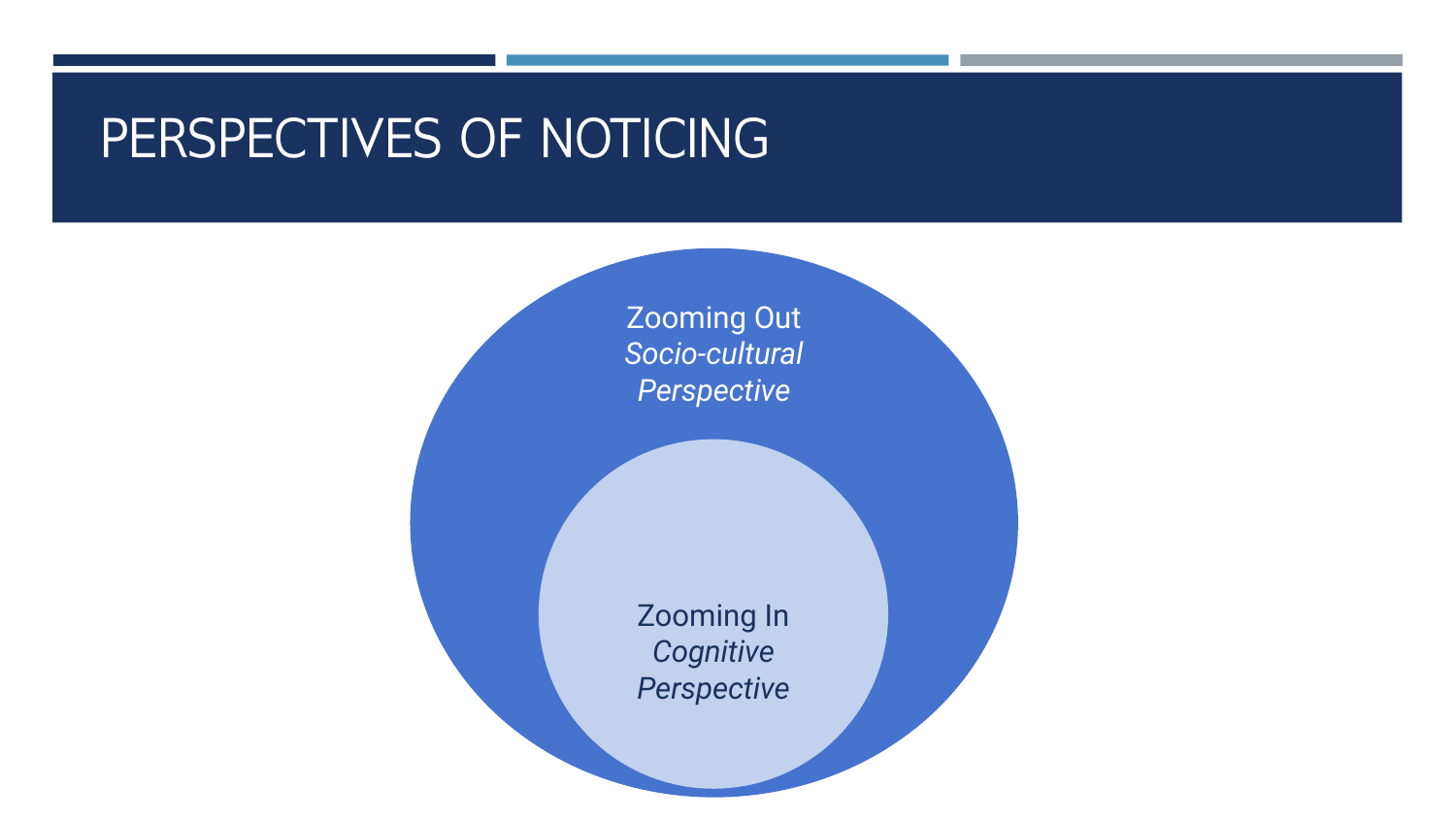

# PERSPECTIVES OF NOTICING

Zooming Out
Socio-cultural Perspective

Zooming In Cognitive Perspective